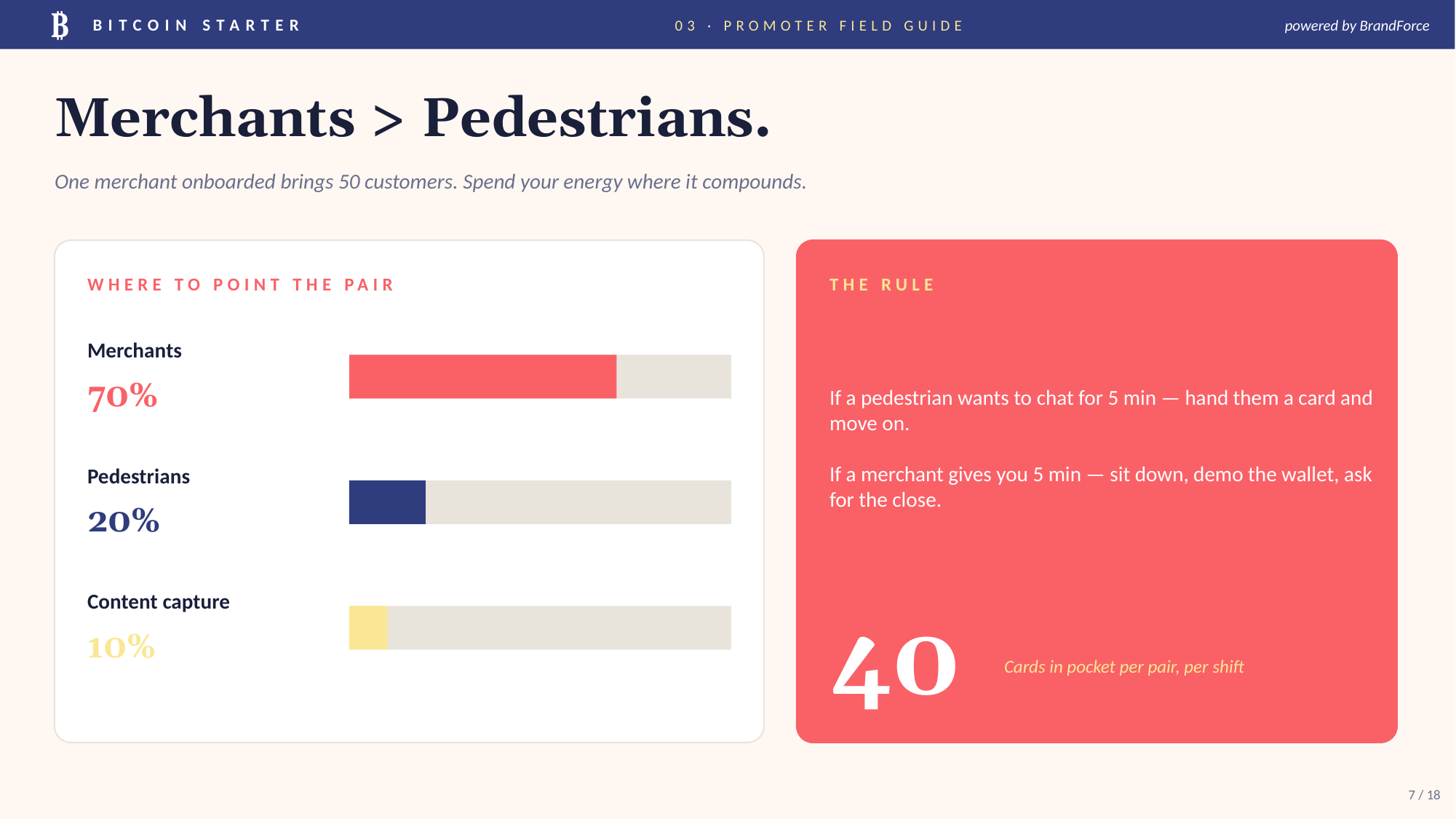

₿
BITCOIN STARTER
03 · PROMOTER FIELD GUIDE
powered by BrandForce
Merchants > Pedestrians.
One merchant onboarded brings 50 customers. Spend your energy where it compounds.

WHERE TO POINT THE PAIR
THE RULE
If a pedestrian wants to chat for 5 min — hand them a card and move on.

If a merchant gives you 5 min — sit down, demo the wallet, ask for the close.
Merchants

70%
Pedestrians

20%
Content capture
40

10%
Cards in pocket per pair, per shift
7 / 18